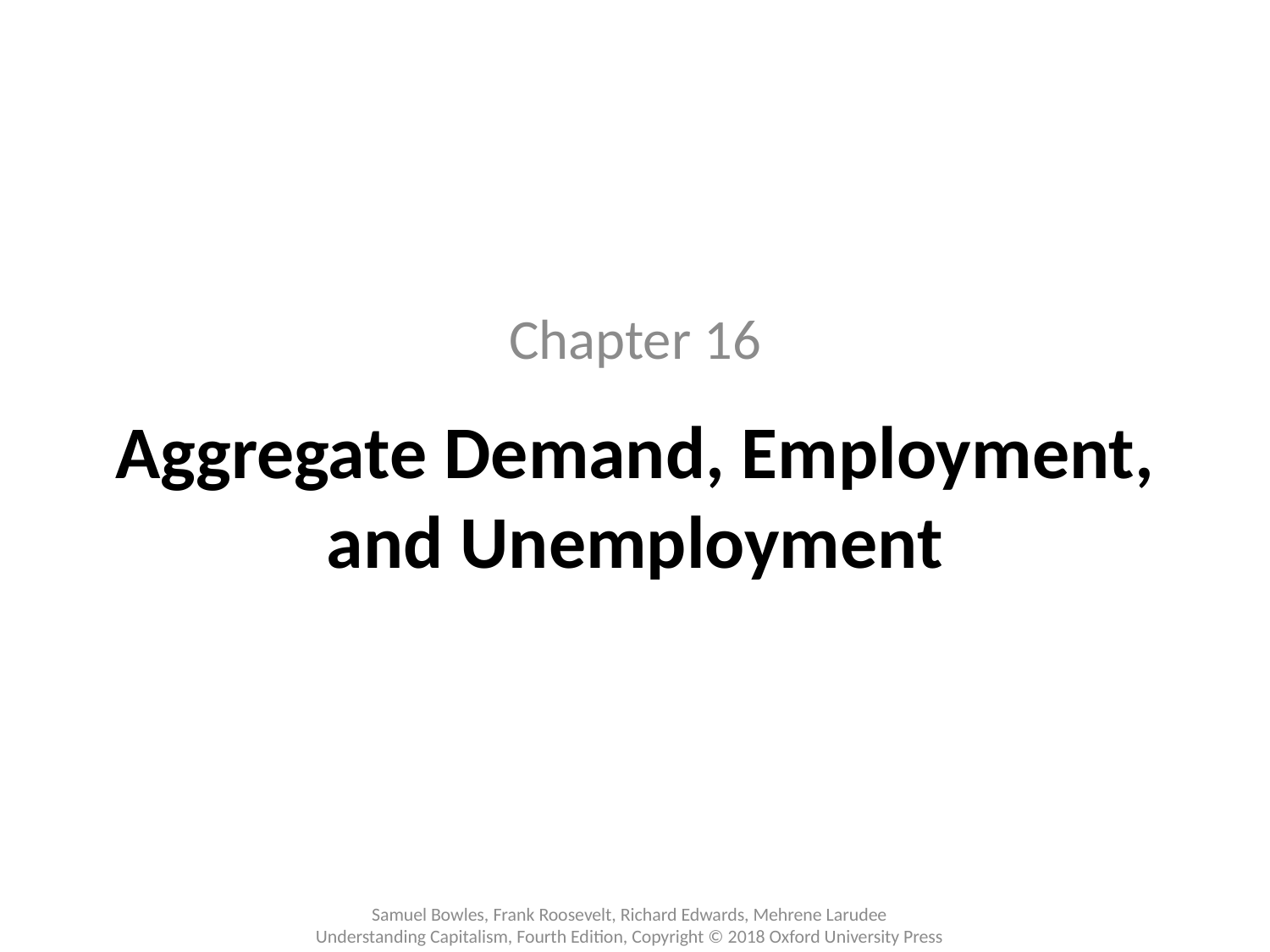

Chapter 16
# Aggregate Demand, Employment, and Unemployment
Samuel Bowles, Frank Roosevelt, Richard Edwards, Mehrene Larudee
Understanding Capitalism, Fourth Edition, Copyright © 2018 Oxford University Press